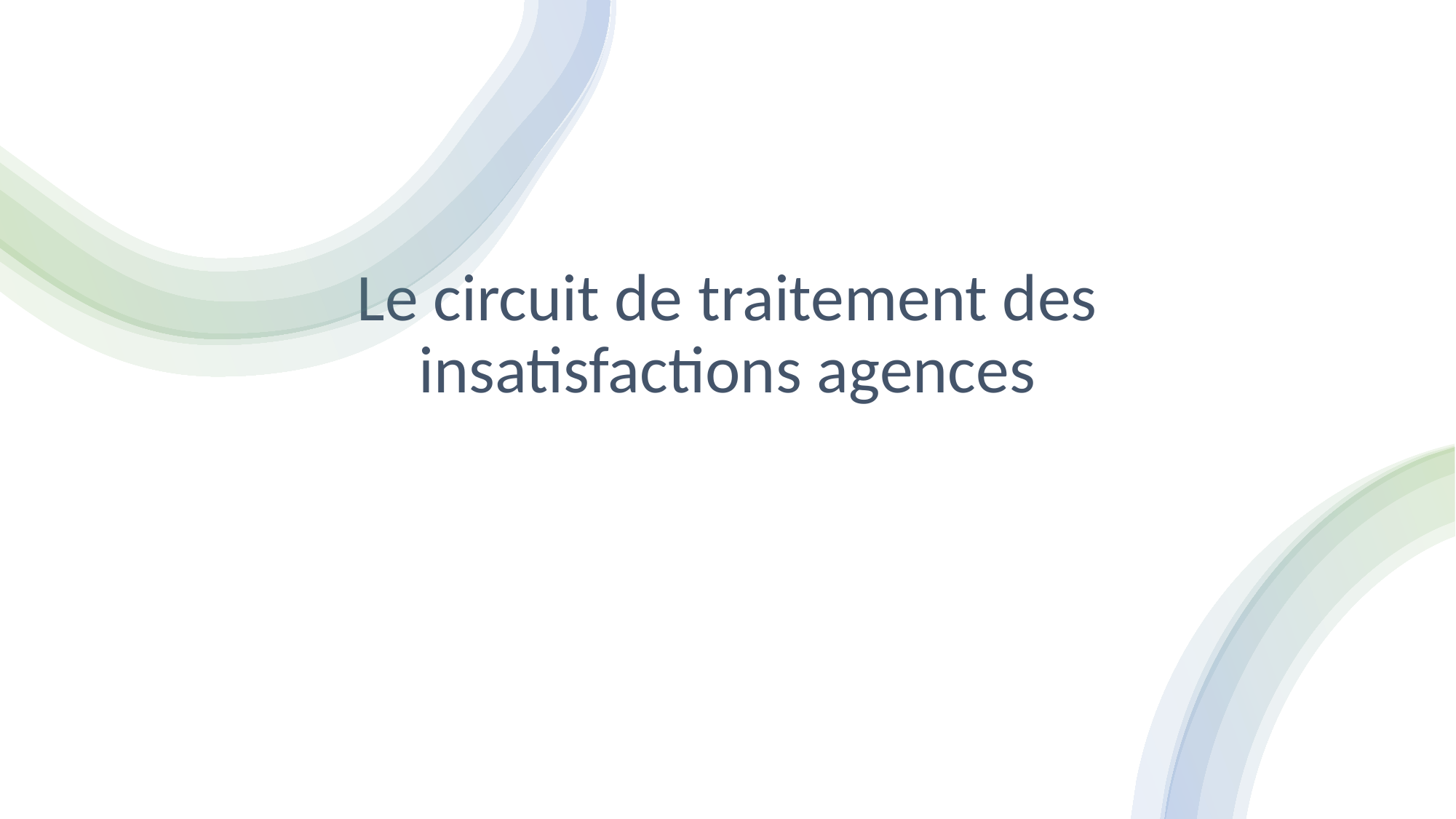

# Le circuit de traitement des insatisfactions agences